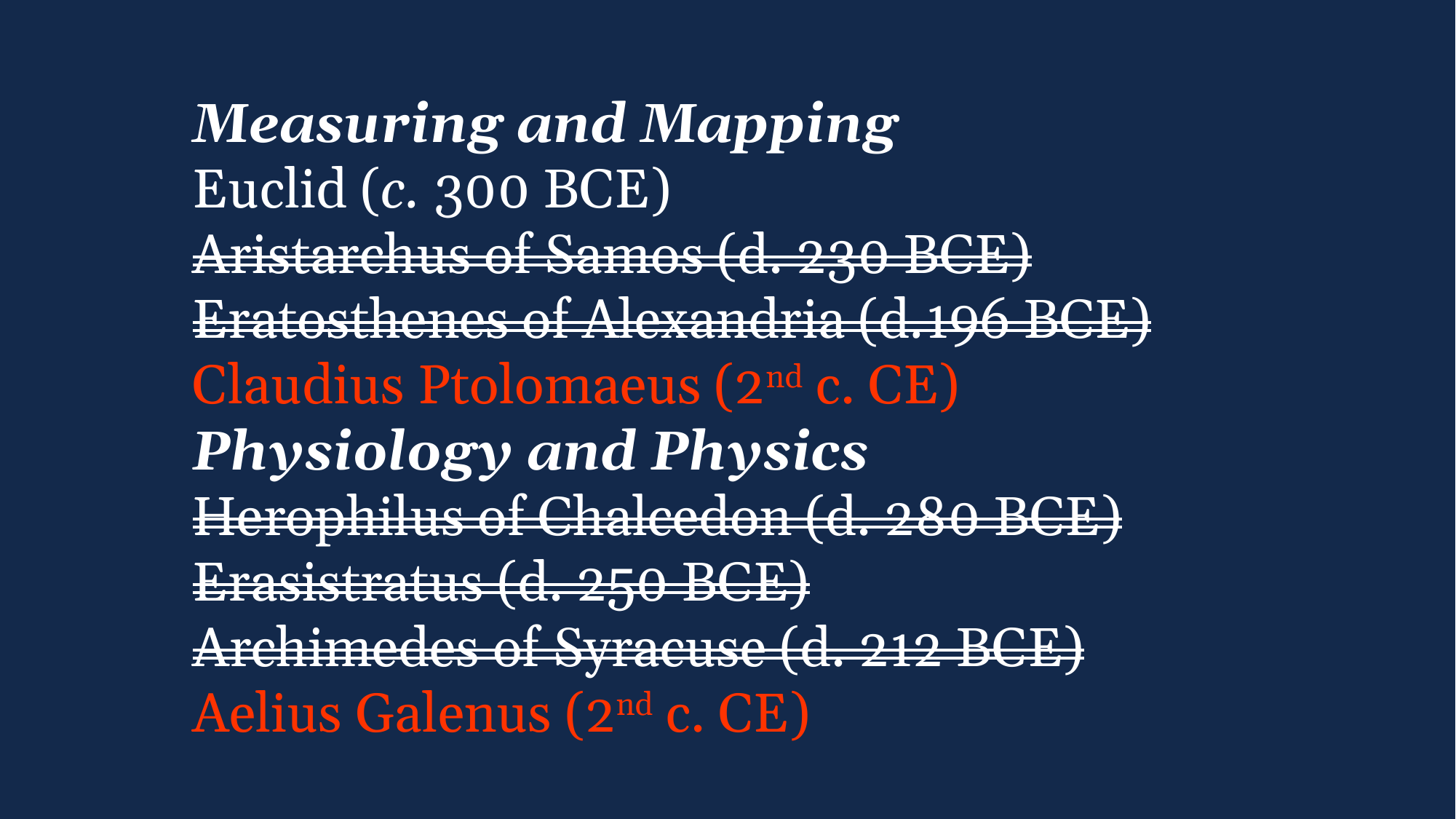

Measuring and Mapping
Euclid (c. 300 BCE)
Aristarchus of Samos (d. 230 BCE)
Eratosthenes of Alexandria (d.196 BCE)
Claudius Ptolomaeus (2nd c. CE)
Physiology and Physics
Herophilus of Chalcedon (d. 280 BCE)
Erasistratus (d. 250 BCE)
Archimedes of Syracuse (d. 212 BCE)
Aelius Galenus (2nd c. CE)